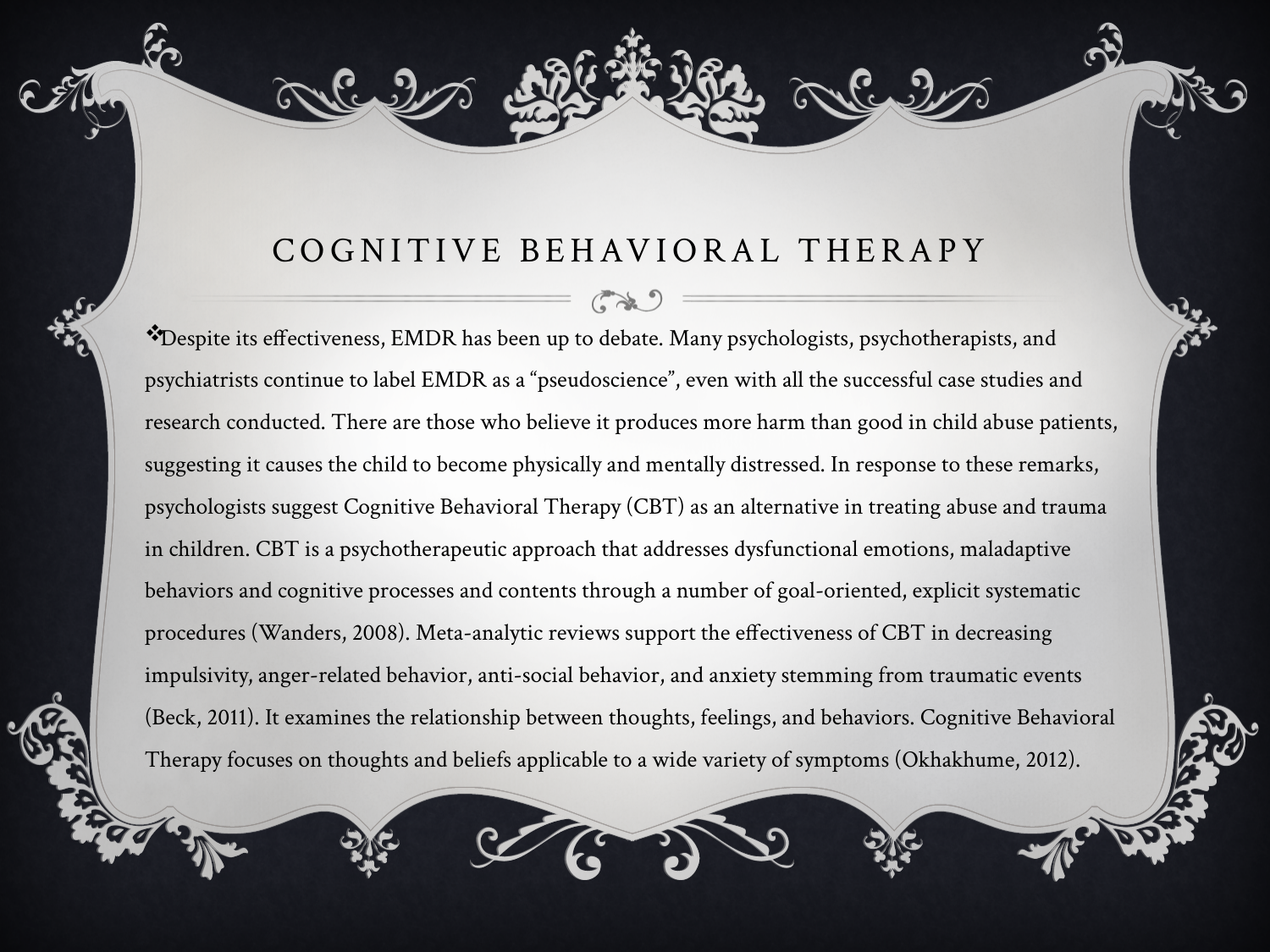

# Cognitive behavioral therapy
Despite its effectiveness, EMDR has been up to debate. Many psychologists, psychotherapists, and psychiatrists continue to label EMDR as a “pseudoscience”, even with all the successful case studies and research conducted. There are those who believe it produces more harm than good in child abuse patients, suggesting it causes the child to become physically and mentally distressed. In response to these remarks, psychologists suggest Cognitive Behavioral Therapy (CBT) as an alternative in treating abuse and trauma in children. CBT is a psychotherapeutic approach that addresses dysfunctional emotions, maladaptive behaviors and cognitive processes and contents through a number of goal-oriented, explicit systematic procedures (Wanders, 2008). Meta-analytic reviews support the effectiveness of CBT in decreasing impulsivity, anger-related behavior, anti-social behavior, and anxiety stemming from traumatic events (Beck, 2011). It examines the relationship between thoughts, feelings, and behaviors. Cognitive Behavioral Therapy focuses on thoughts and beliefs applicable to a wide variety of symptoms (Okhakhume, 2012).